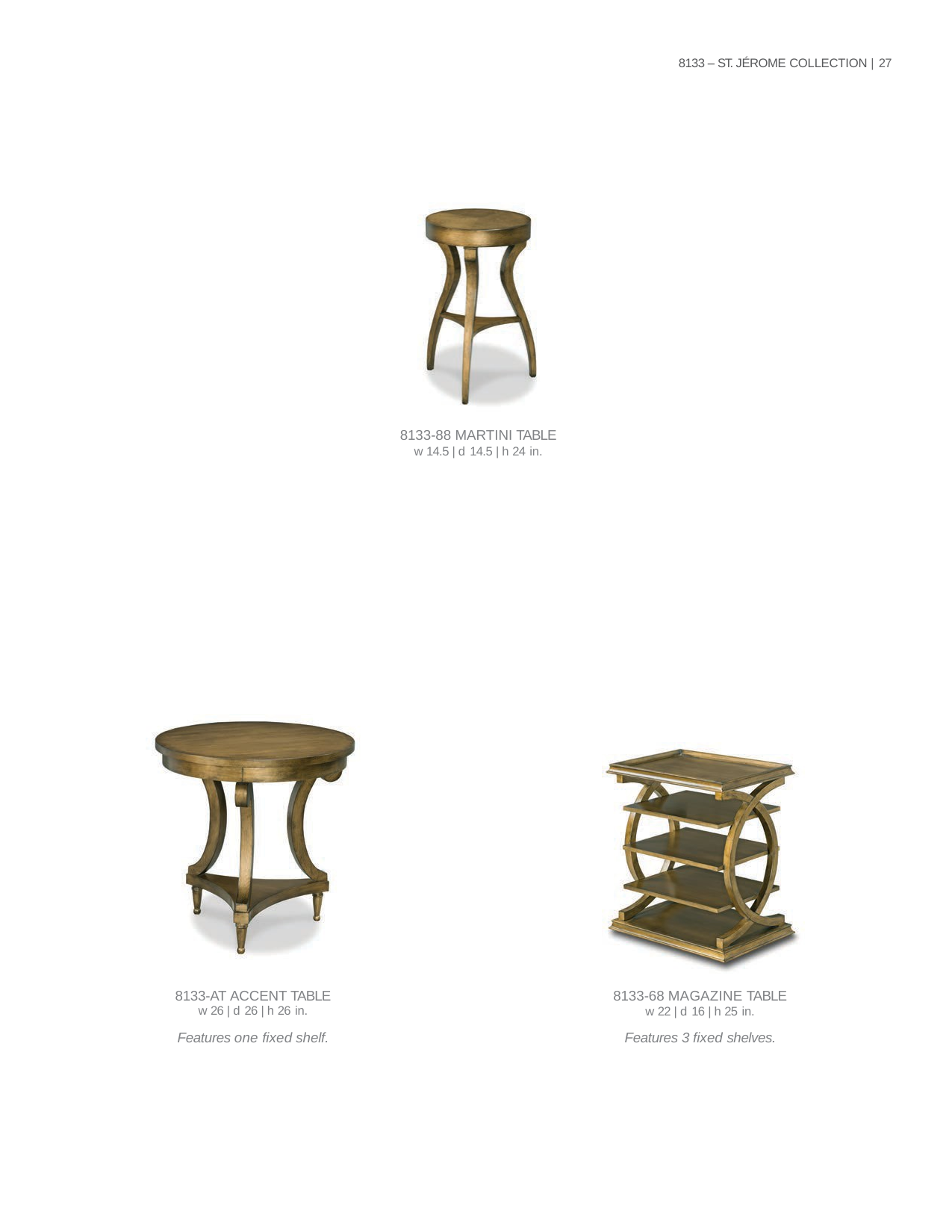

8133 – ST. JÉROME COLLECTION | 27

8133-88 MARTINI TABLE
w 14.5 | d 14.5 | h 24 in.

| 8133-AT ACCENT TABLE w 26 | d 26 | h 26 in. |
| --- |
| Features one fixed shelf. |
| 8133-68 MAGAZINE TABLE w 22 | d 16 | h 25 in. |
| --- |
| Features 3 fixed shelves. |